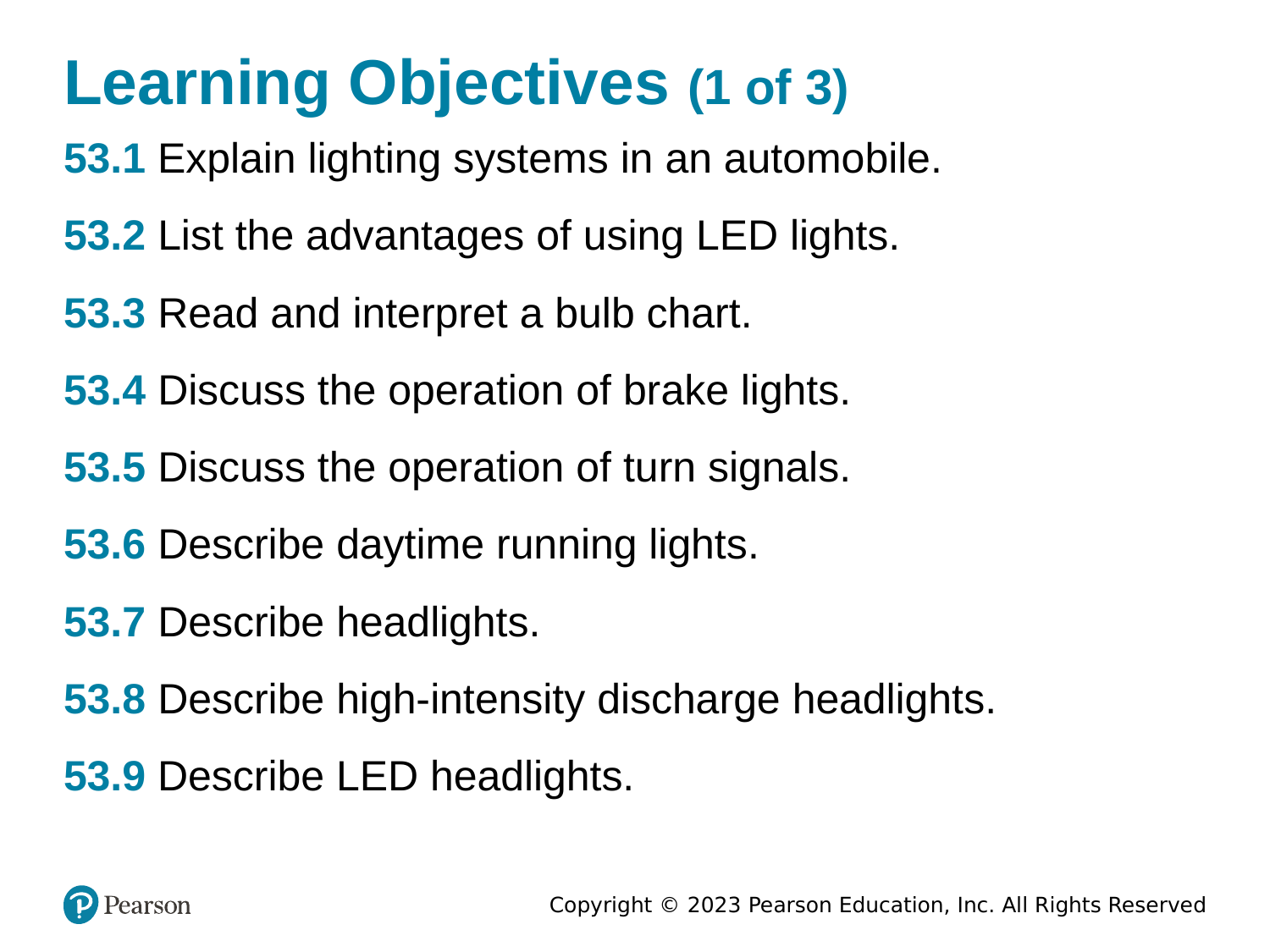

# Learning Objectives (1 of 3)
53.1 Explain lighting systems in an automobile.
53.2 List the advantages of using LED lights.
53.3 Read and interpret a bulb chart.
53.4 Discuss the operation of brake lights.
53.5 Discuss the operation of turn signals.
53.6 Describe daytime running lights.
53.7 Describe headlights.
53.8 Describe high-intensity discharge headlights.
53.9 Describe LED headlights.